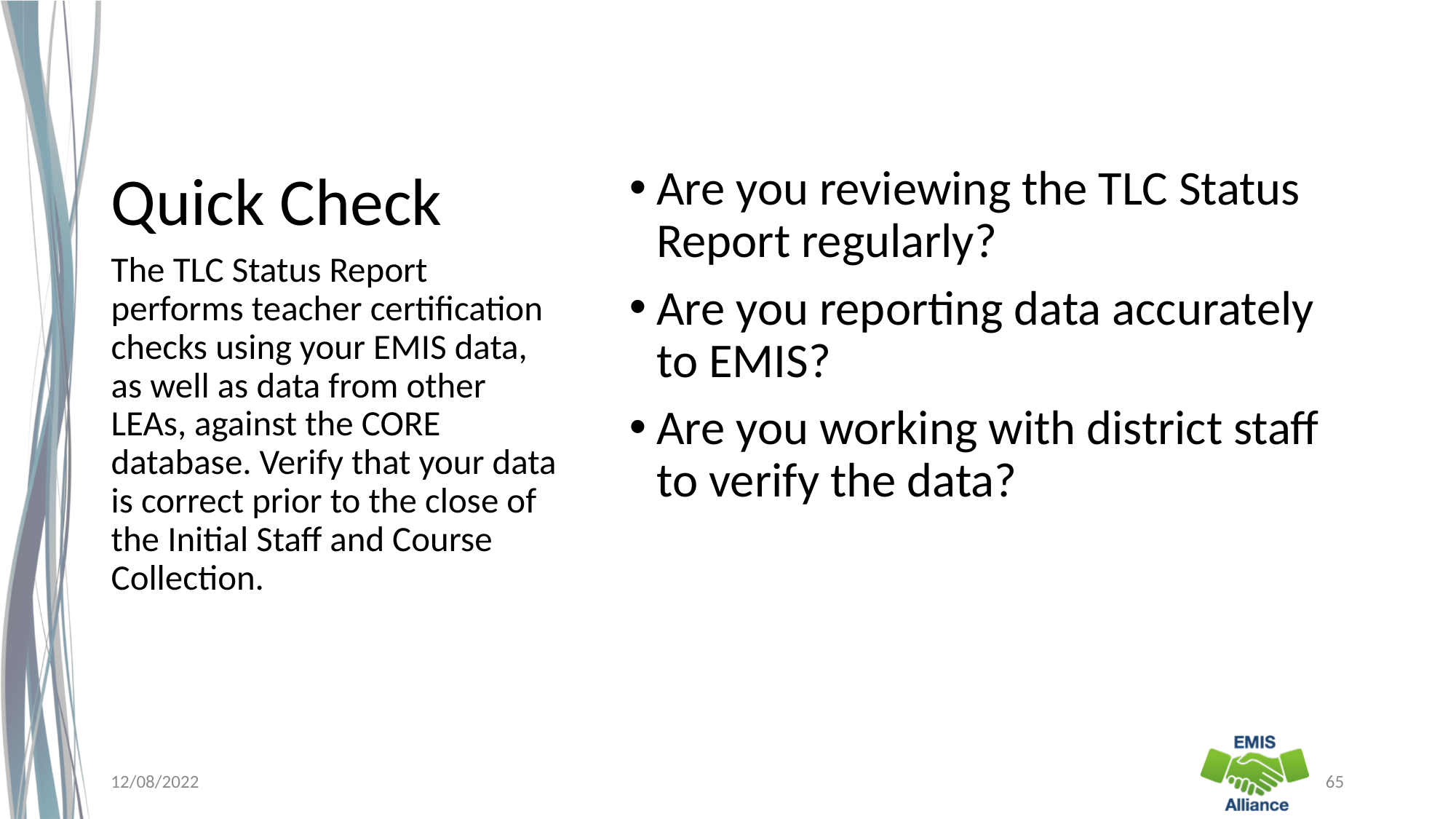

# Quick Check
Are you reviewing the TLC Status Report regularly?
Are you reporting data accurately to EMIS?
Are you working with district staff to verify the data?

The TLC Status Report performs teacher certification checks using your EMIS data, as well as data from other LEAs, against the CORE database. Verify that your data is correct prior to the close of the Initial Staff and Course Collection.
12/08/2022
65